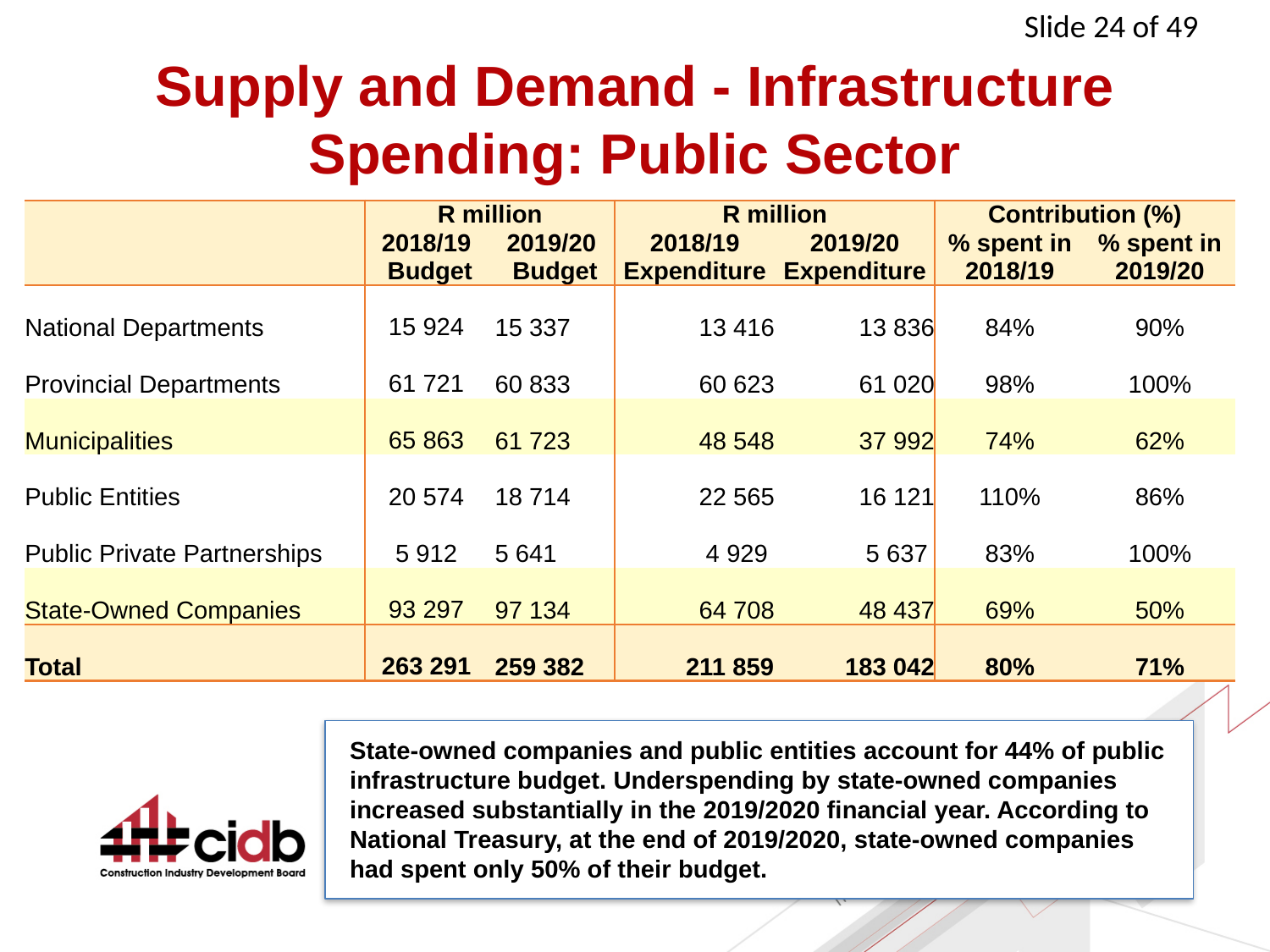

# Supply and Demand - Infrastructure Spending: Public Sector
|  | R million |  | R million |  | Contribution (%) |  |
| --- | --- | --- | --- | --- | --- | --- |
|  | 2018/19 Budget | 2019/20 Budget | 2018/19 Expenditure | 2019/20 Expenditure | % spent in 2018/19 | % spent in 2019/20 |
| National Departments | 15 924 | 15 337 | 13 416 | 13 836 | 84% | 90% |
| Provincial Departments | 61 721 | 60 833 | 60 623 | 61 020 | 98% | 100% |
| Municipalities | 65 863 | 61 723 | 48 548 | 37 992 | 74% | 62% |
| Public Entities | 20 574 | 18 714 | 22 565 | 16 121 | 110% | 86% |
| Public Private Partnerships | 5 912 | 5 641 | 4 929 | 5 637 | 83% | 100% |
| State-Owned Companies | 93 297 | 97 134 | 64 708 | 48 437 | 69% | 50% |
| Total | 263 291 | 259 382 | 211 859 | 183 042 | 80% | 71% |

State-owned companies and public entities account for 44% of public infrastructure budget. Underspending by state-owned companies increased substantially in the 2019/2020 financial year. According to National Treasury, at the end of 2019/2020, state-owned companies had spent only 50% of their budget.